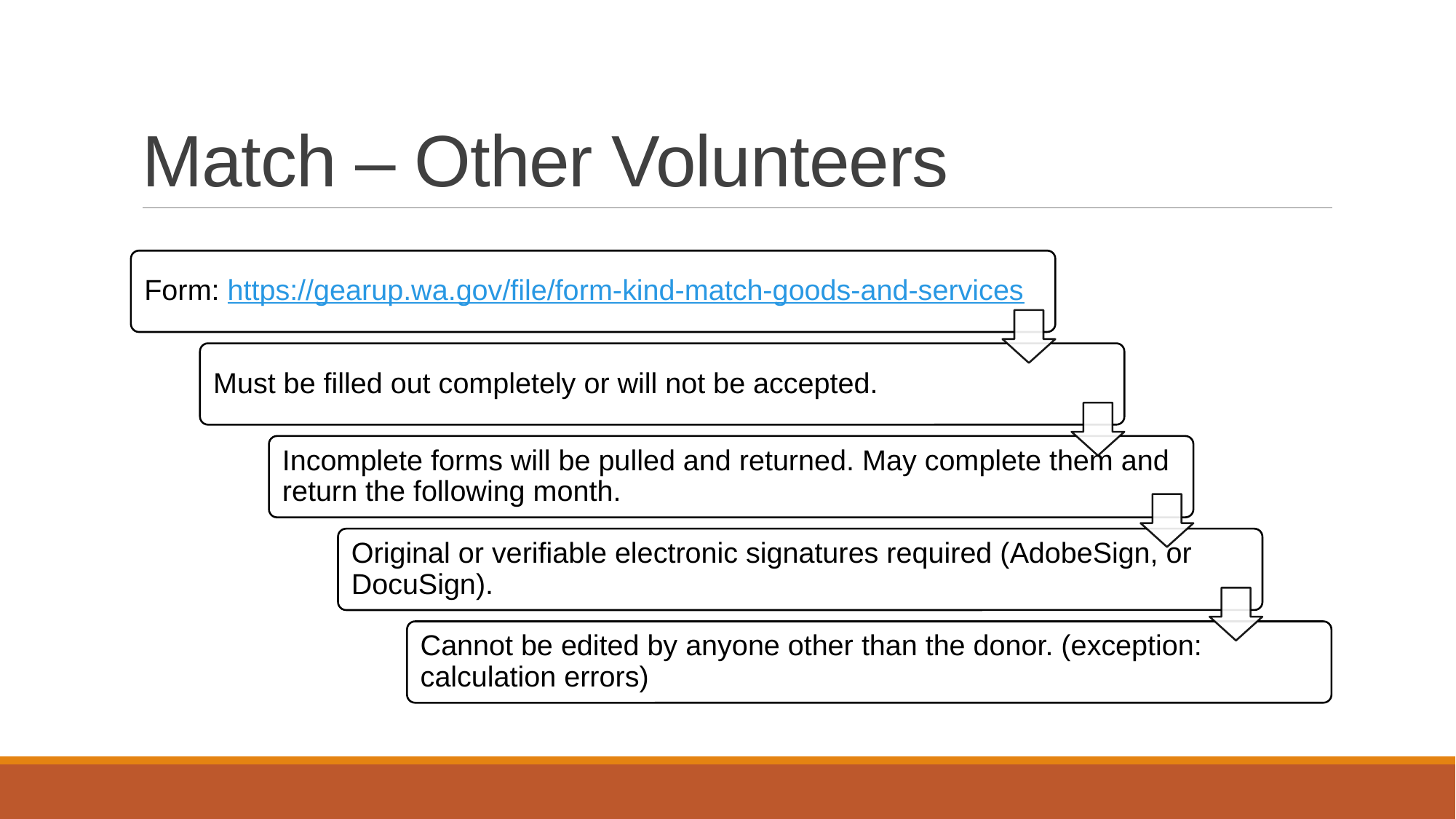

# Match – Other Volunteers
Form: https://gearup.wa.gov/file/form-kind-match-goods-and-services
Must be filled out completely or will not be accepted.
Incomplete forms will be pulled and returned. May complete them and return the following month.
Original or verifiable electronic signatures required (AdobeSign, or DocuSign).
Cannot be edited by anyone other than the donor. (exception: calculation errors)